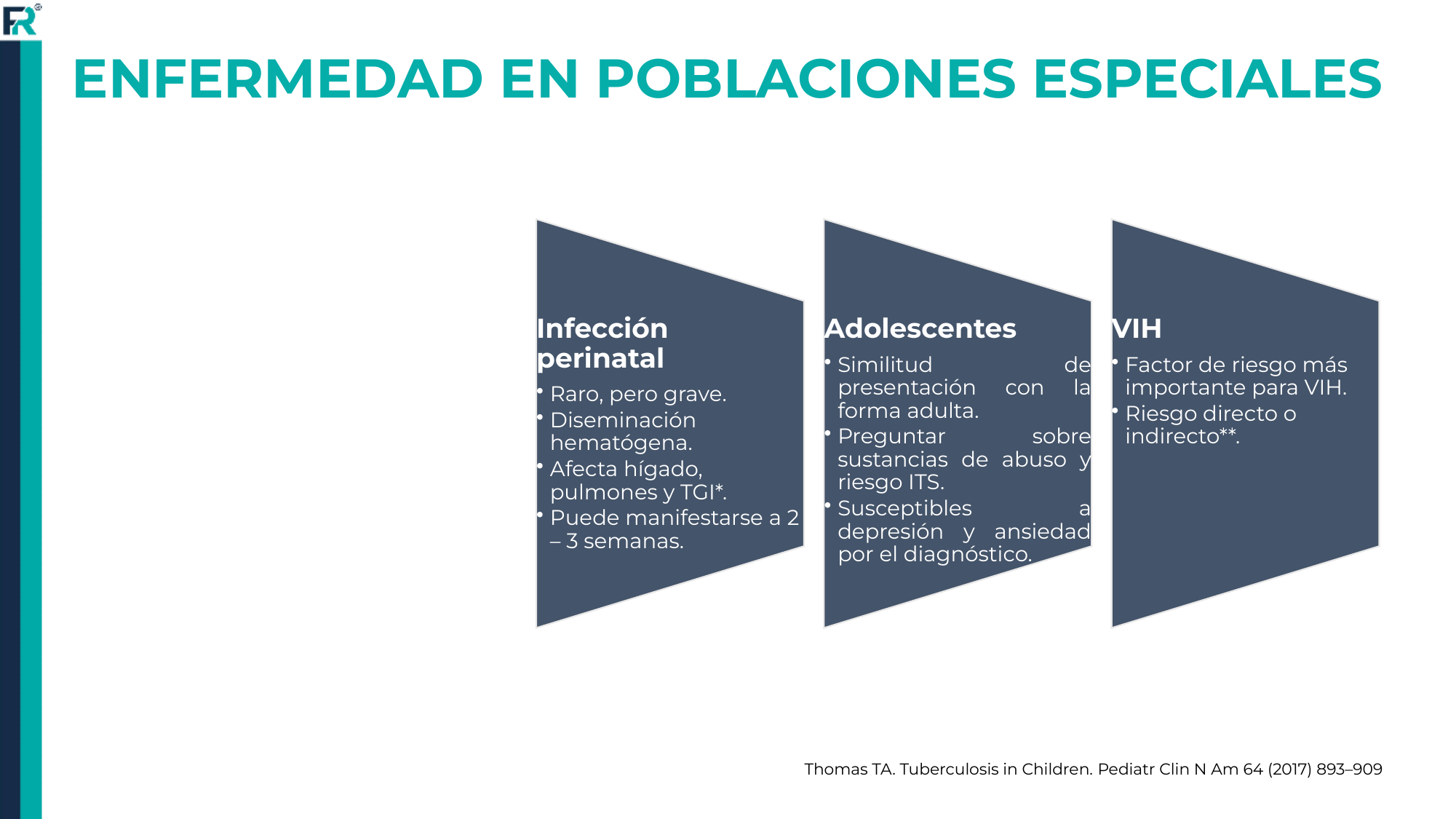

# ENFERMEDAD EN POBLACIONES ESPECIALES
Infección perinatal
Raro, pero grave.
Diseminación hematógena.
Afecta hígado, pulmones y TGI*.
Puede manifestarse a 2 – 3 semanas.
Adolescentes
Similitud de presentación con la forma adulta.
Preguntar sobre sustancias de abuso y riesgo ITS.
Susceptibles a depresión y ansiedad por el diagnóstico.
VIH
Factor de riesgo más importante para VIH.
Riesgo directo o indirecto**.
Thomas TA. Tuberculosis in Children. Pediatr Clin N Am 64 (2017) 893–909